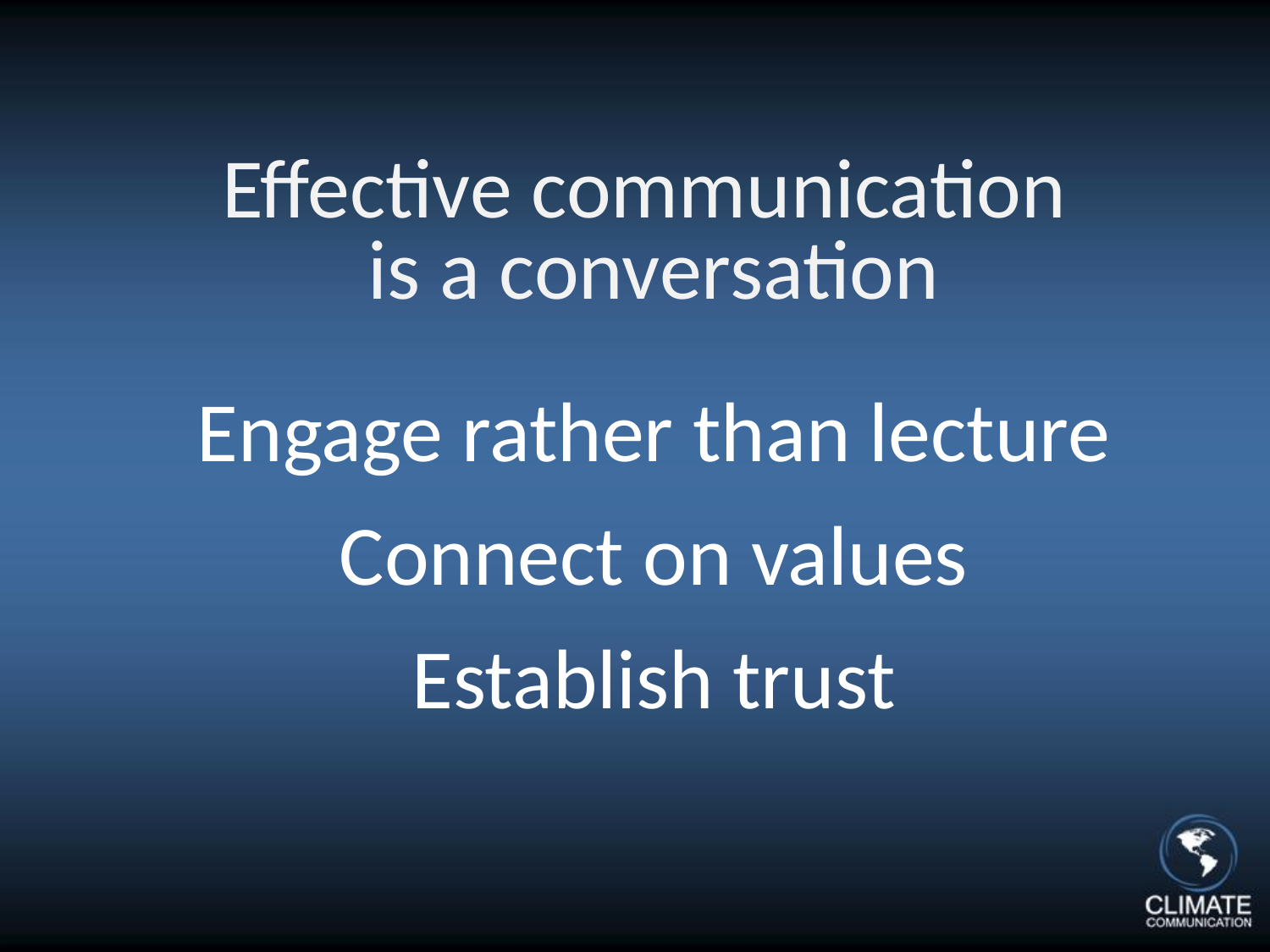

Effective communication
is a conversation

Engage rather than lecture
Connect on values
Establish trust